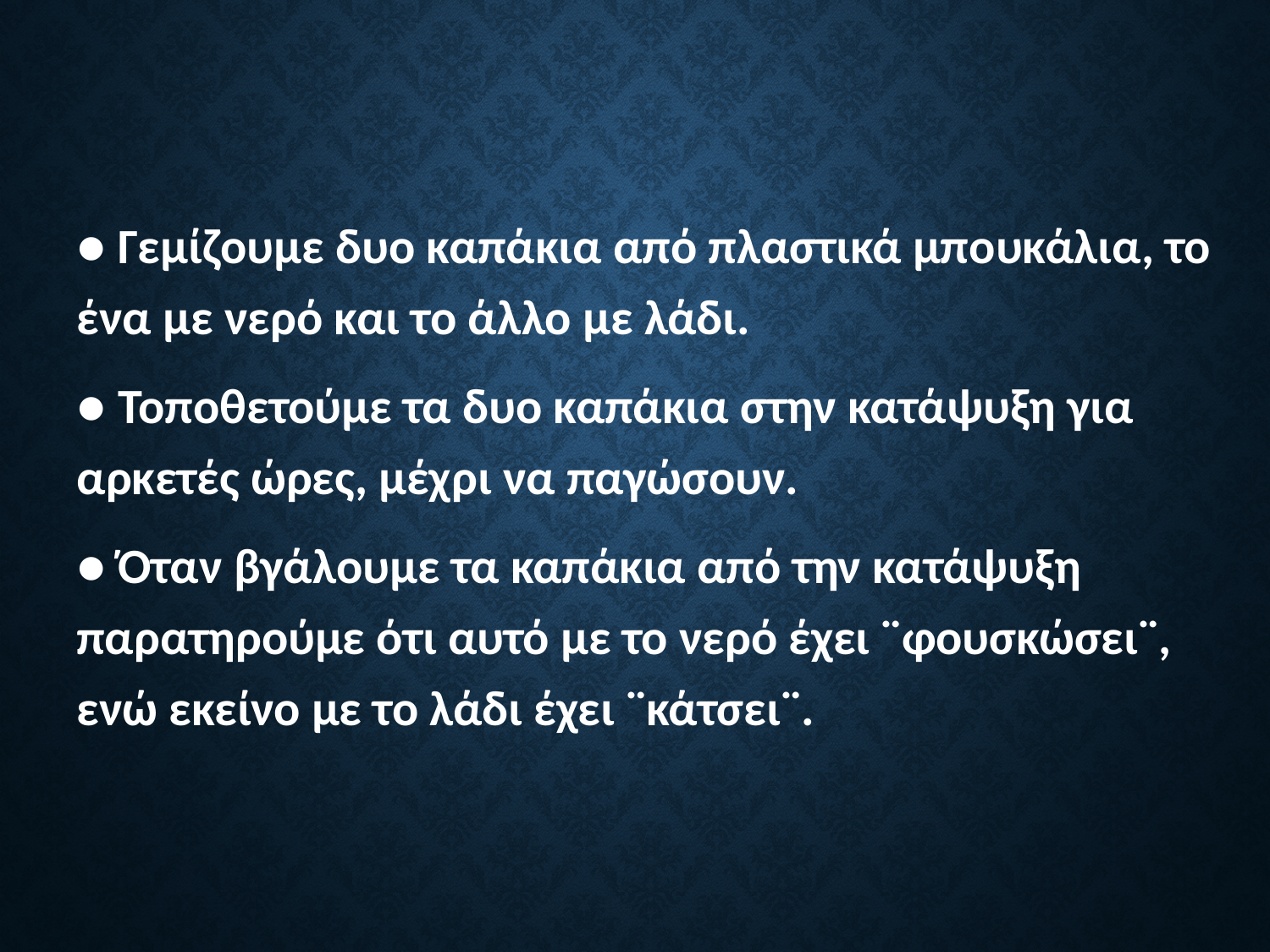

● Γεμίζουμε δυο καπάκια από πλαστικά μπουκάλια, το ένα με νερό και το άλλο με λάδι.
● Τοποθετούμε τα δυο καπάκια στην κατάψυξη για αρκετές ώρες, μέχρι να παγώσουν.
● Όταν βγάλουμε τα καπάκια από την κατάψυξη παρατηρούμε ότι αυτό με το νερό έχει ¨φουσκώσει¨, ενώ εκείνο με το λάδι έχει ¨κάτσει¨.